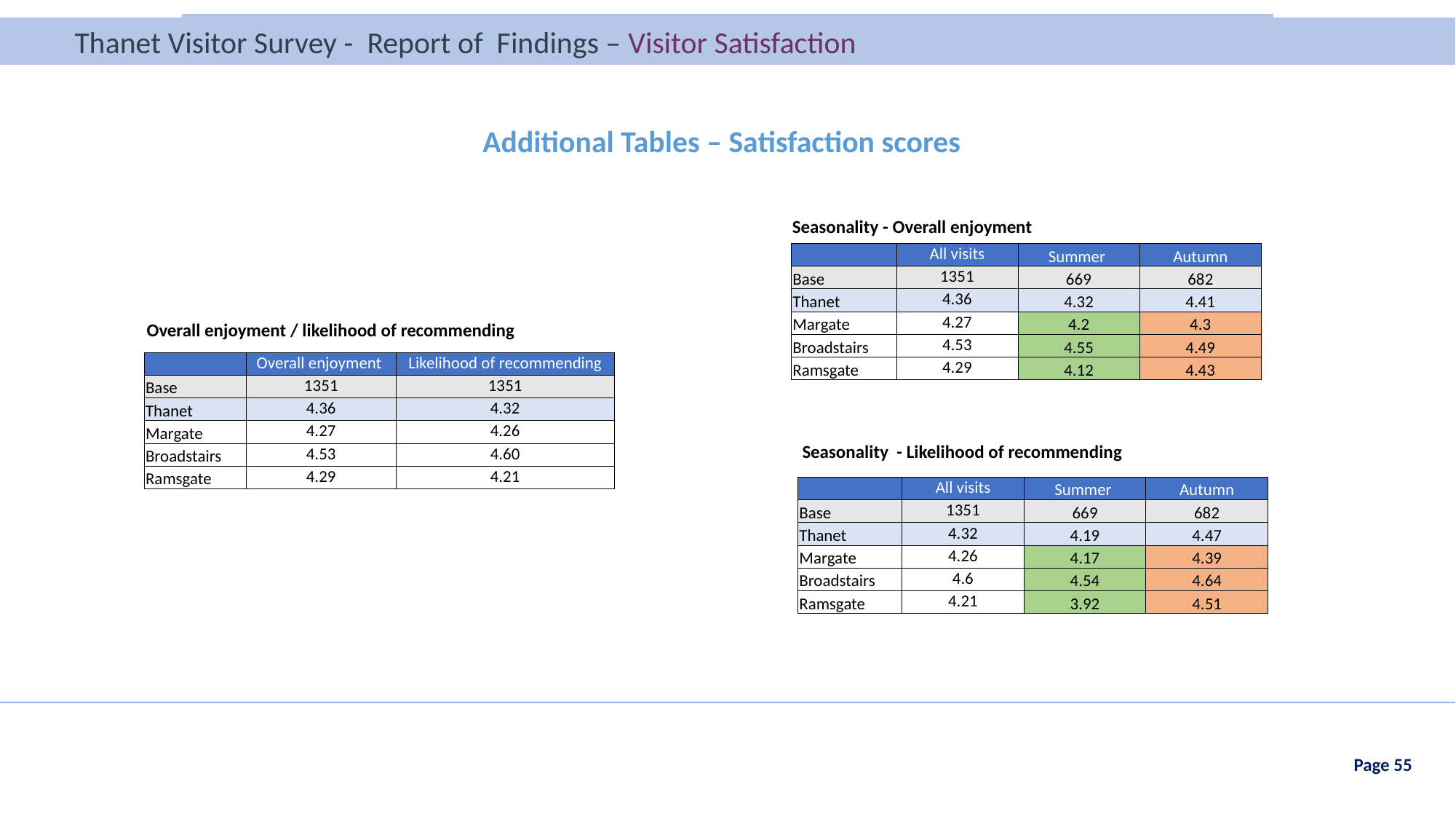

Thanet Visitor Survey -  Report of  Findings – Visitor Profile
Thanet Visitor Survey -  Report of  Findings – Visitor Satisfaction
Additional Tables – Satisfaction scores
Seasonality - Overall enjoyment
|  | All visits | Summer | Autumn |
| --- | --- | --- | --- |
| Base | 1351 | 669 | 682 |
| Thanet | 4.36 | 4.32 | 4.41 |
| Margate | 4.27 | 4.2 | 4.3 |
| Broadstairs | 4.53 | 4.55 | 4.49 |
| Ramsgate | 4.29 | 4.12 | 4.43 |
Overall enjoyment / likelihood of recommending
|  | Overall enjoyment | Likelihood of recommending |
| --- | --- | --- |
| Base | 1351 | 1351 |
| Thanet | 4.36 | 4.32 |
| Margate | 4.27 | 4.26 |
| Broadstairs | 4.53 | 4.60 |
| Ramsgate | 4.29 | 4.21 |
Seasonality  - Likelihood of recommending
|  | All visits | Summer | Autumn |
| --- | --- | --- | --- |
| Base | 1351 | 669 | 682 |
| Thanet | 4.32 | 4.19 | 4.47 |
| Margate | 4.26 | 4.17 | 4.39 |
| Broadstairs | 4.6 | 4.54 | 4.64 |
| Ramsgate | 4.21 | 3.92 | 4.51 |
Page 55